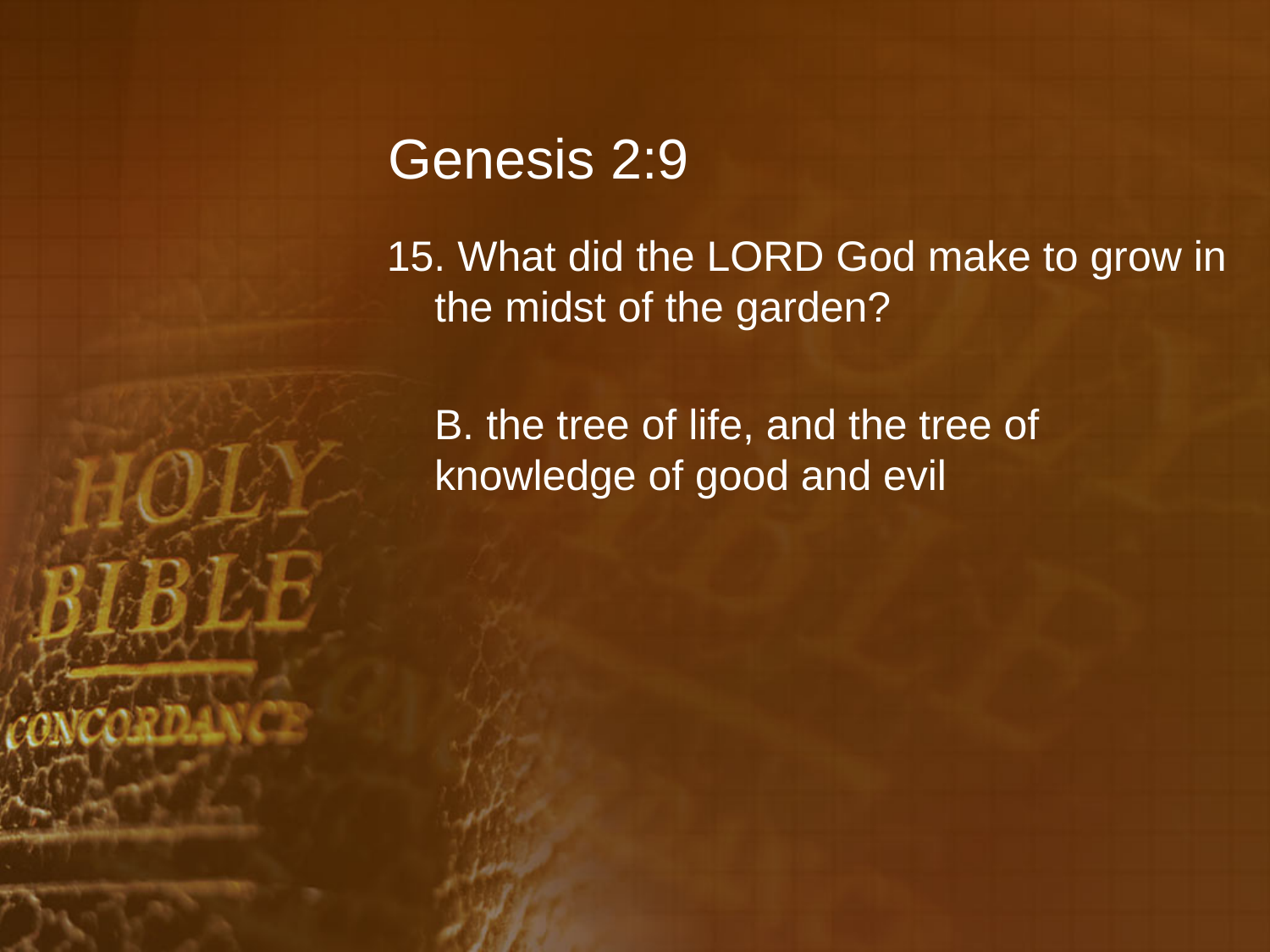

# Genesis 2:9
15. What did the LORD God make to grow in the midst of the garden?

	B. the tree of life, and the tree of knowledge of good and evil